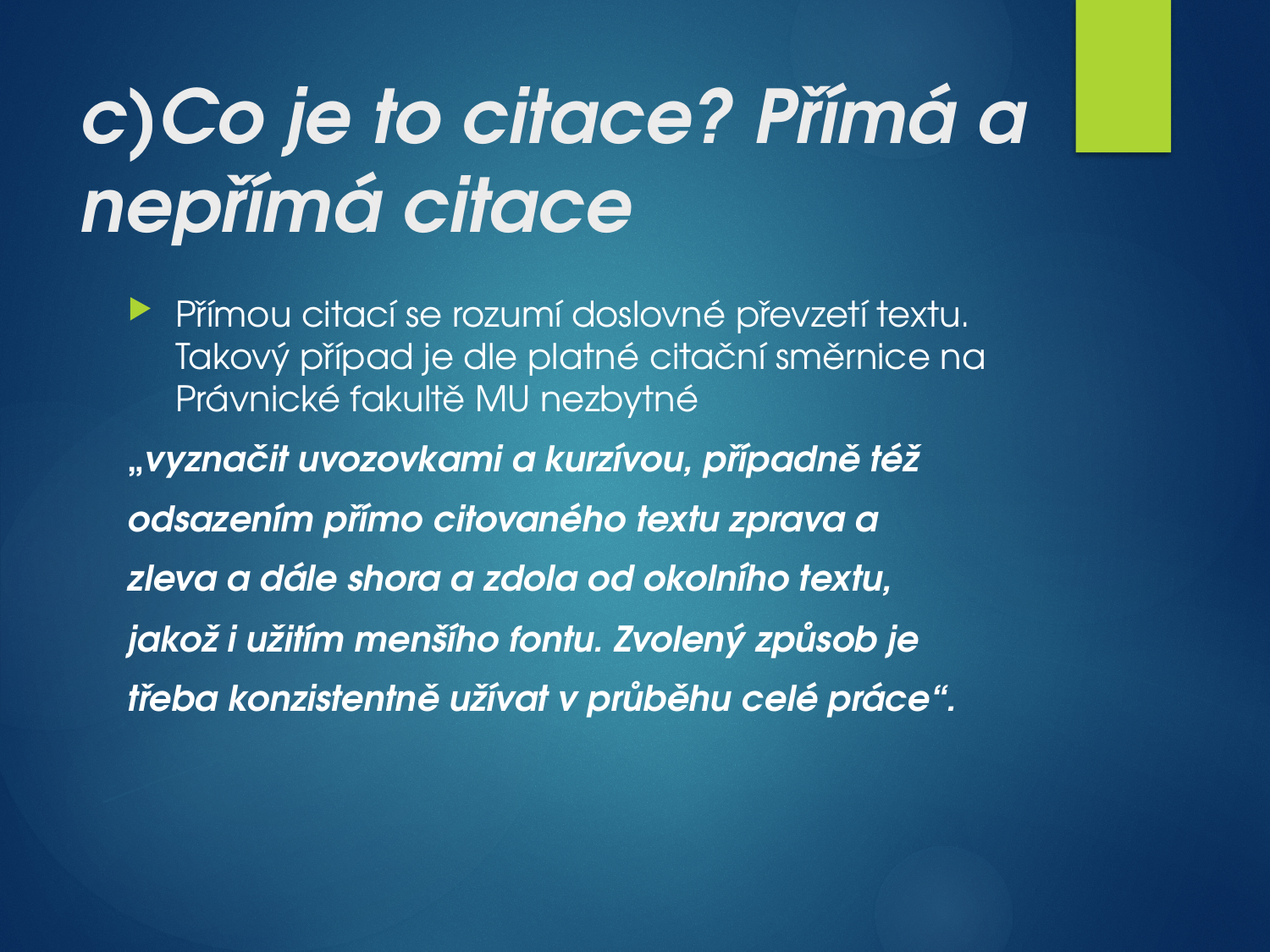

# c)Co je to citace? Přímá a nepřímá citace
Přímou citací se rozumí doslovné převzetí textu. Takový případ je dle platné citační směrnice na Právnické fakultě MU nezbytné
„vyznačit uvozovkami a kurzívou, případně též
odsazením přímo citovaného textu zprava a
zleva a dále shora a zdola od okolního textu,
jakož i užitím menšího fontu. Zvolený způsob je
třeba konzistentně užívat v průběhu celé práce“.